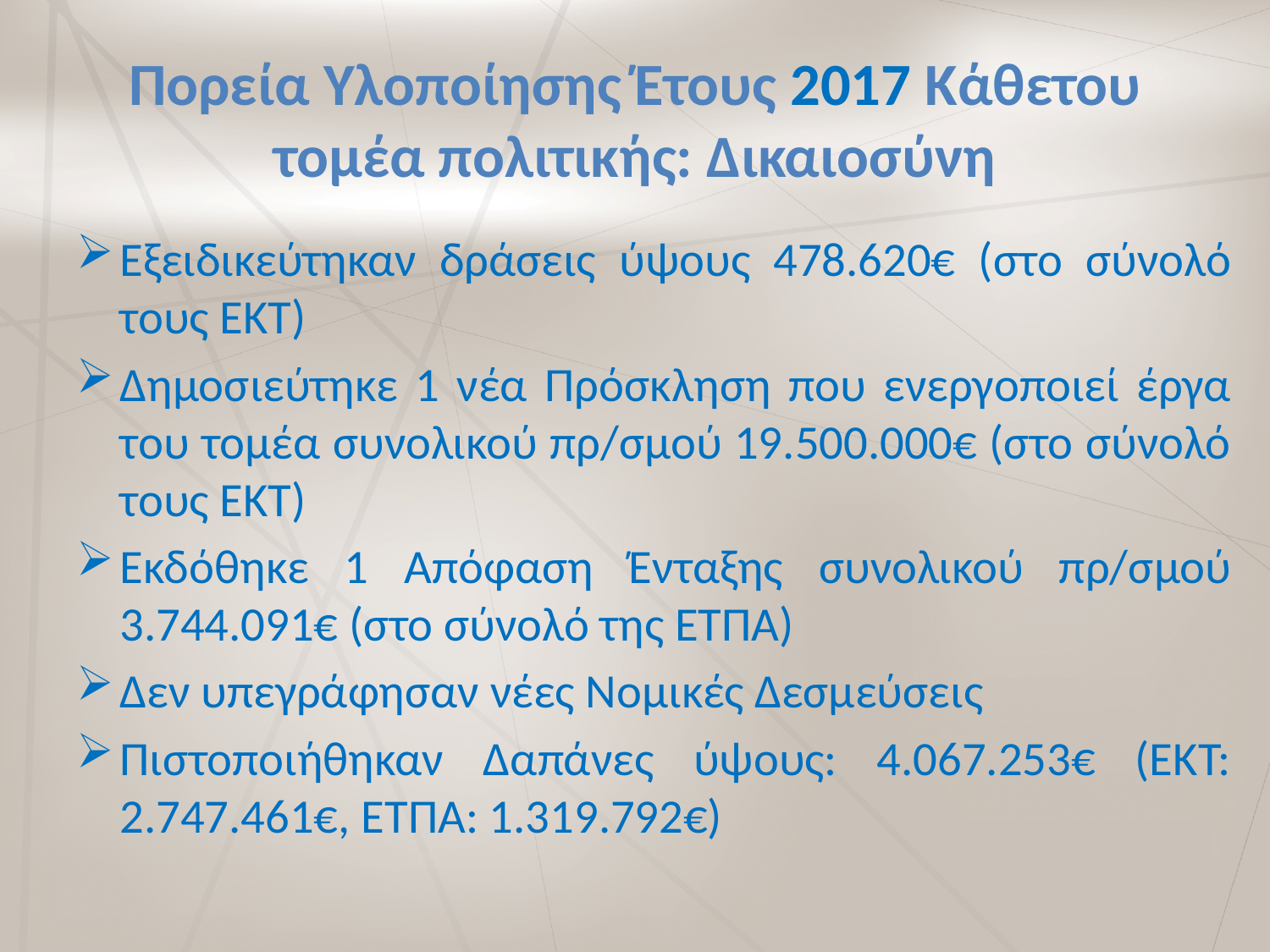

# Πορεία Υλοποίησης Έτους 2017 Κάθετου τομέα πολιτικής: Δικαιοσύνη
Εξειδικεύτηκαν δράσεις ύψους 478.620€ (στο σύνολό τους ΕΚΤ)
Δημοσιεύτηκε 1 νέα Πρόσκληση που ενεργοποιεί έργα του τομέα συνολικού πρ/σμού 19.500.000€ (στο σύνολό τους ΕΚΤ)
Εκδόθηκε 1 Απόφαση Ένταξης συνολικού πρ/σμού 3.744.091€ (στο σύνολό της ΕΤΠΑ)
Δεν υπεγράφησαν νέες Νομικές Δεσμεύσεις
Πιστοποιήθηκαν Δαπάνες ύψους: 4.067.253€ (ΕΚΤ: 2.747.461€, ΕΤΠΑ: 1.319.792€)